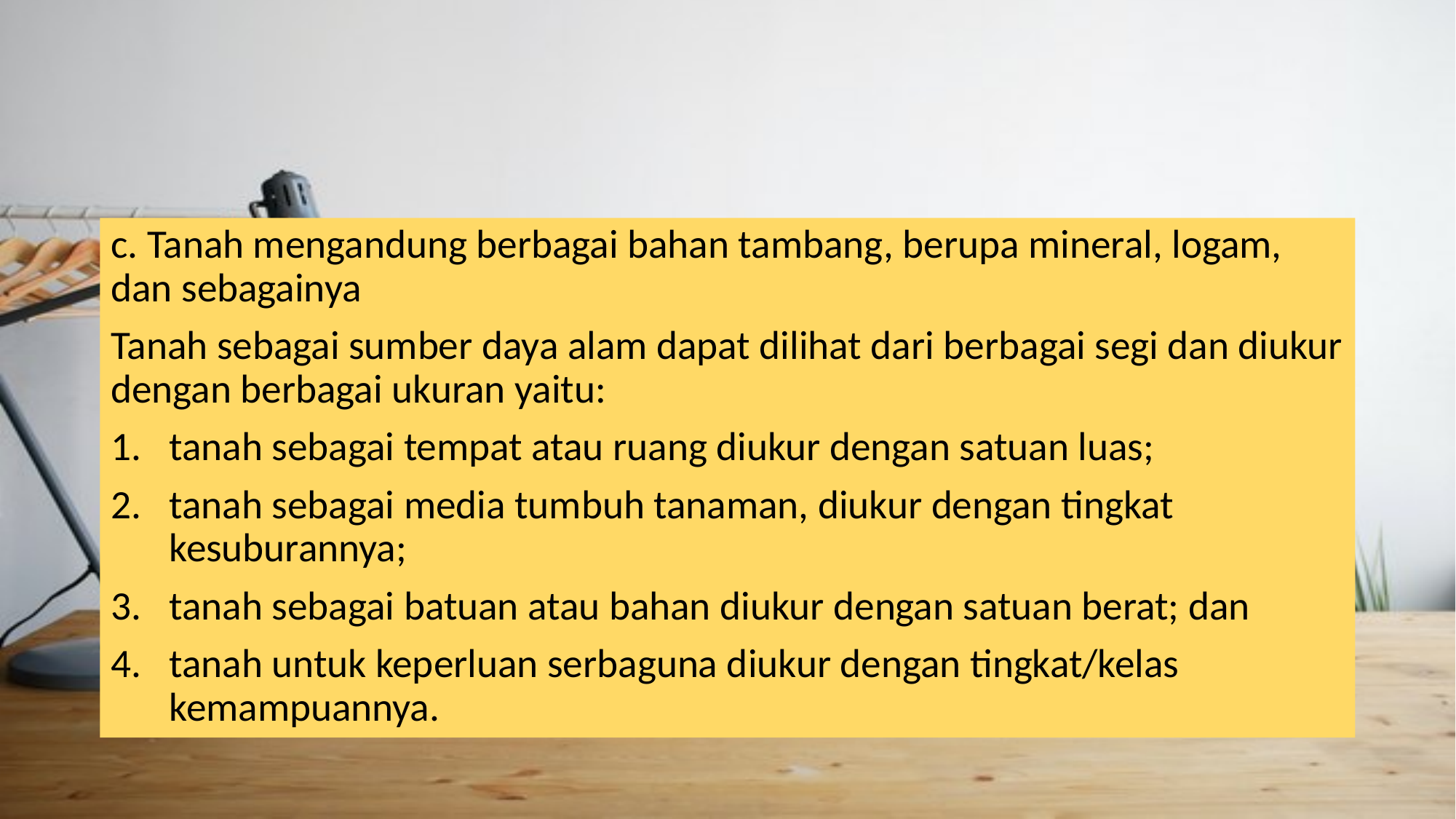

c. Tanah mengandung berbagai bahan tambang, berupa mineral, logam, dan sebagainya
Tanah sebagai sumber daya alam dapat dilihat dari berbagai segi dan diukur dengan berbagai ukuran yaitu:
tanah sebagai tempat atau ruang diukur dengan satuan luas;
tanah sebagai media tumbuh tanaman, diukur dengan tingkat kesuburannya;
tanah sebagai batuan atau bahan diukur dengan satuan berat; dan
tanah untuk keperluan serbaguna diukur dengan tingkat/kelas kemampuannya.